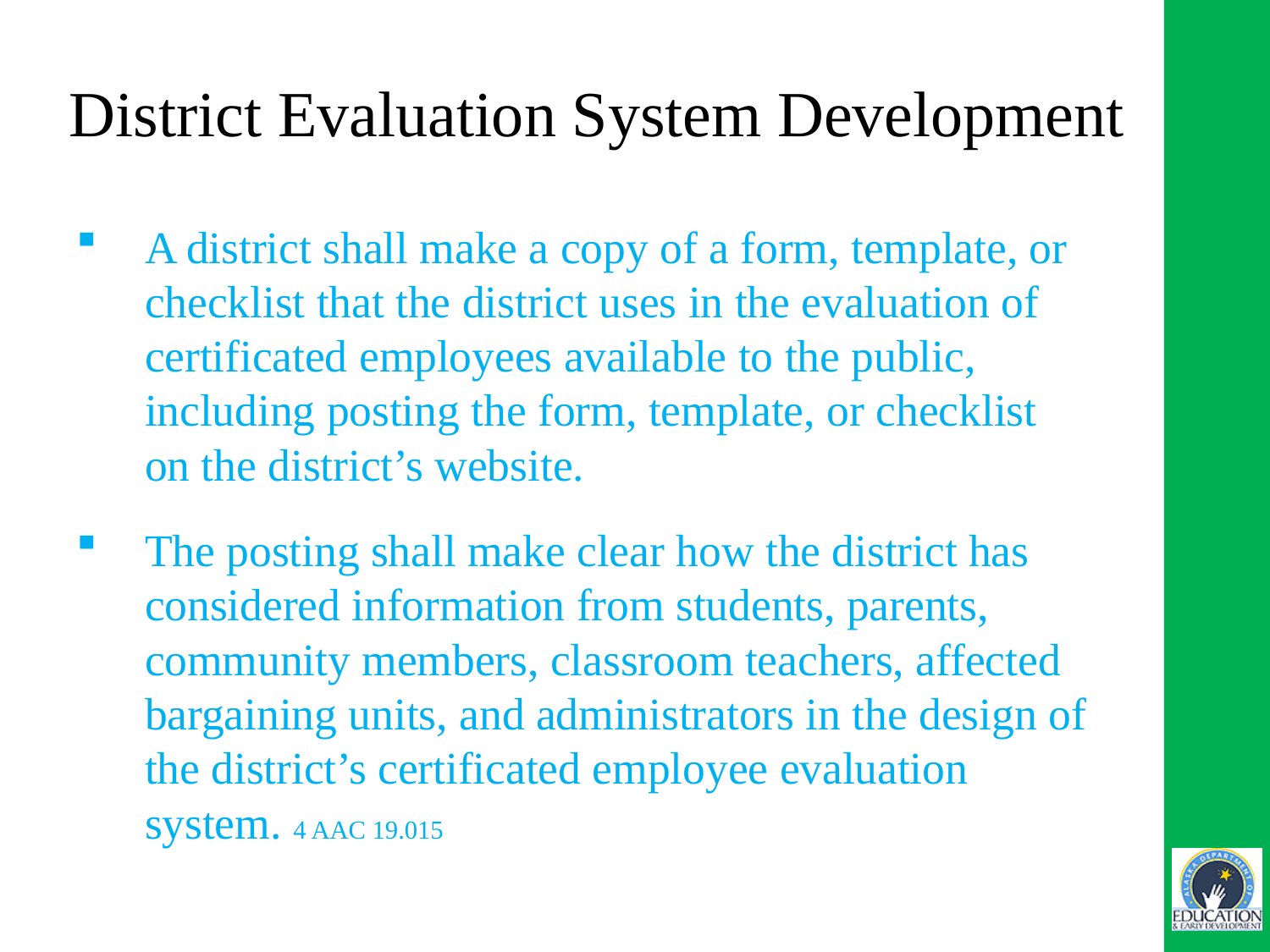

# District Evaluation System Development
A district shall make a copy of a form, template, or checklist that the district uses in the evaluation of certificated employees available to the public, including posting the form, template, or checklist on the district’s website.

The posting shall make clear how the district has considered information from students, parents, community members, classroom teachers, affected bargaining units, and administrators in the design of the district’s certificated employee evaluation system. 4 AAC 19.015